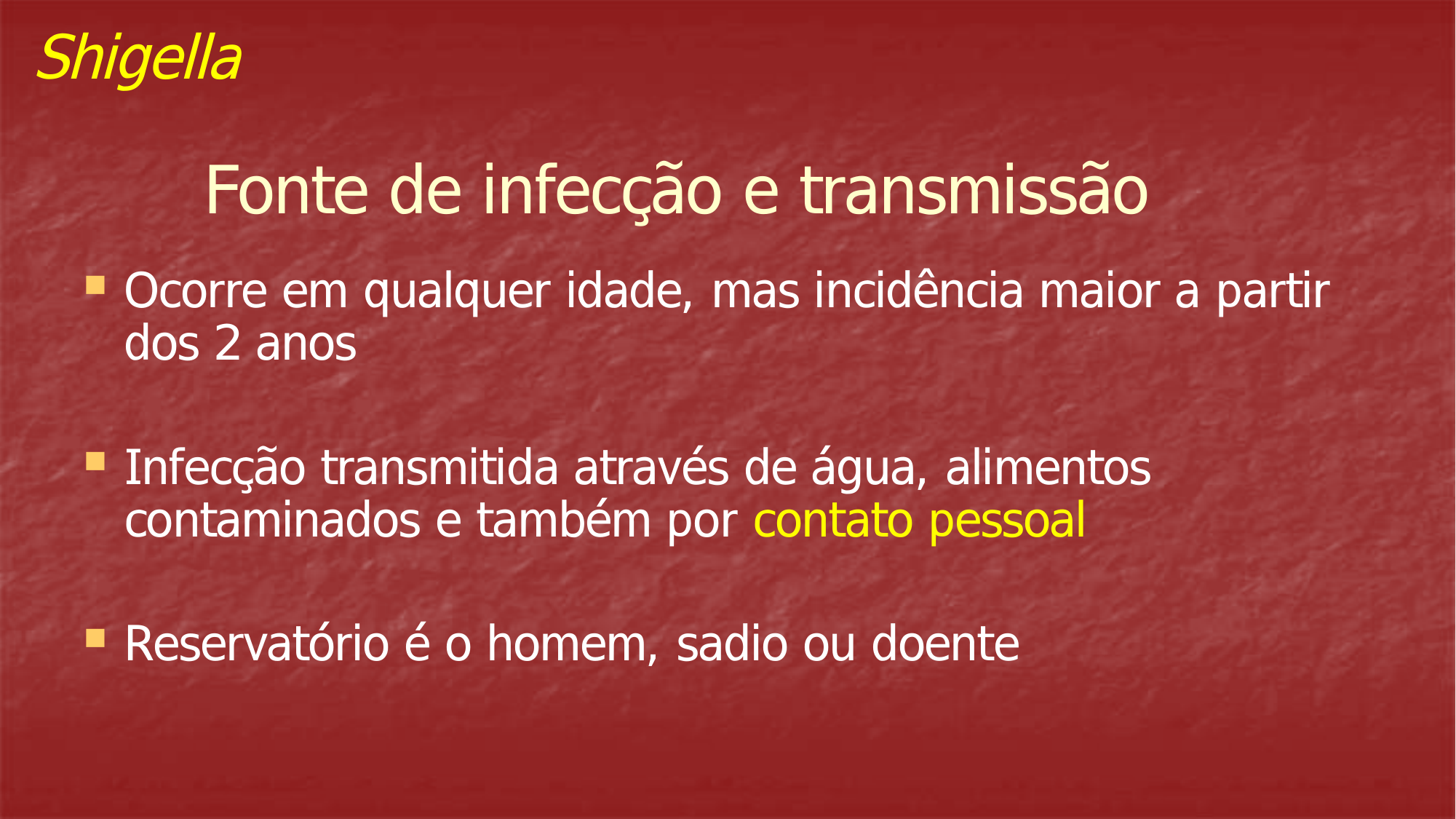

Shigella
# Fonte de infecção e transmissão
Ocorre em qualquer idade, mas incidência maior a partir dos 2 anos

Infecção transmitida através de água, alimentos contaminados e também por contato pessoal

Reservatório é o homem, sadio ou doente